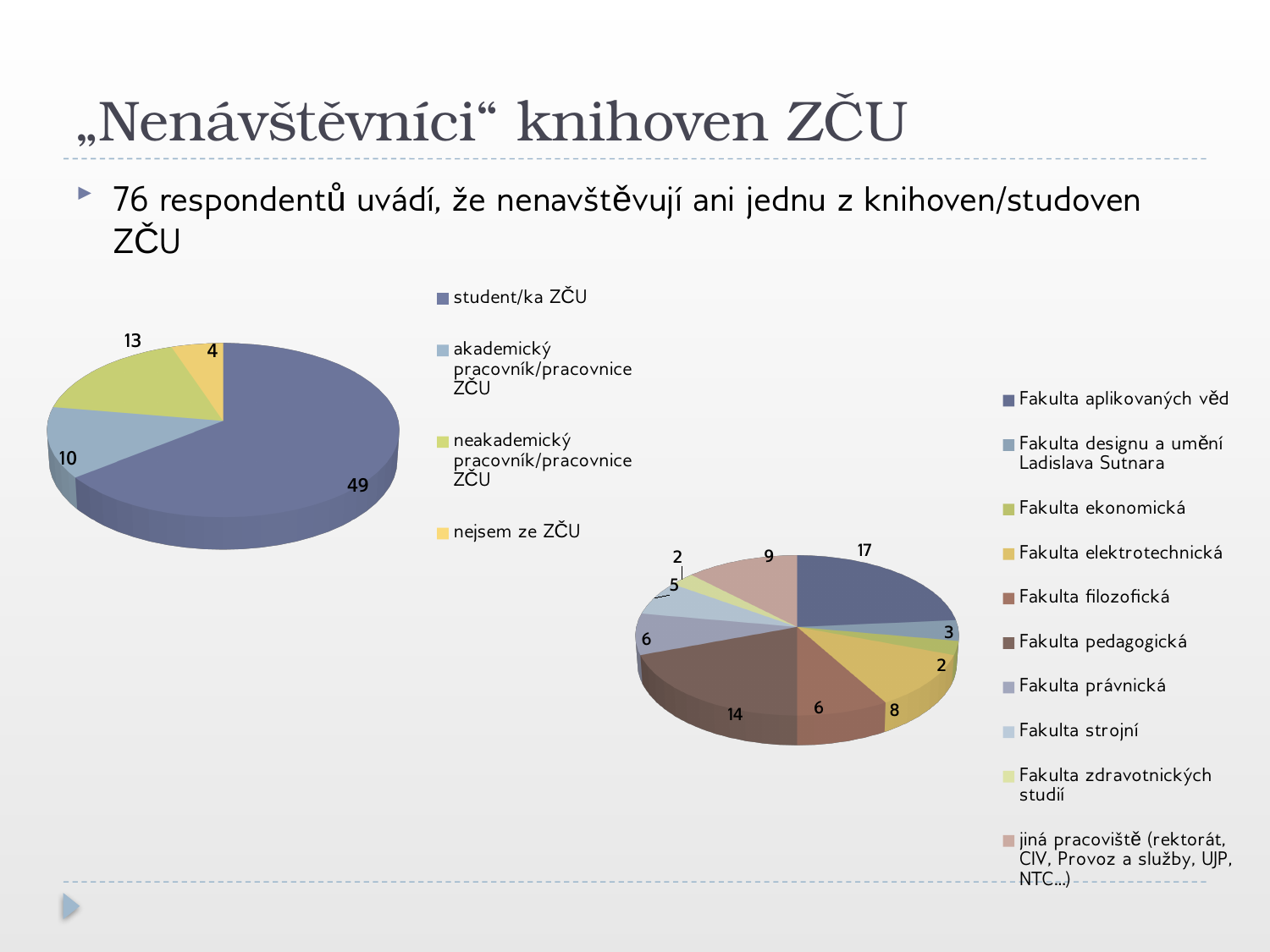

# „Nenávštěvníci“ knihoven ZČU
76 respondentů uvádí, že nenavštěvují ani jednu z knihoven/studoven ZČU

[unsupported chart]

[unsupported chart]